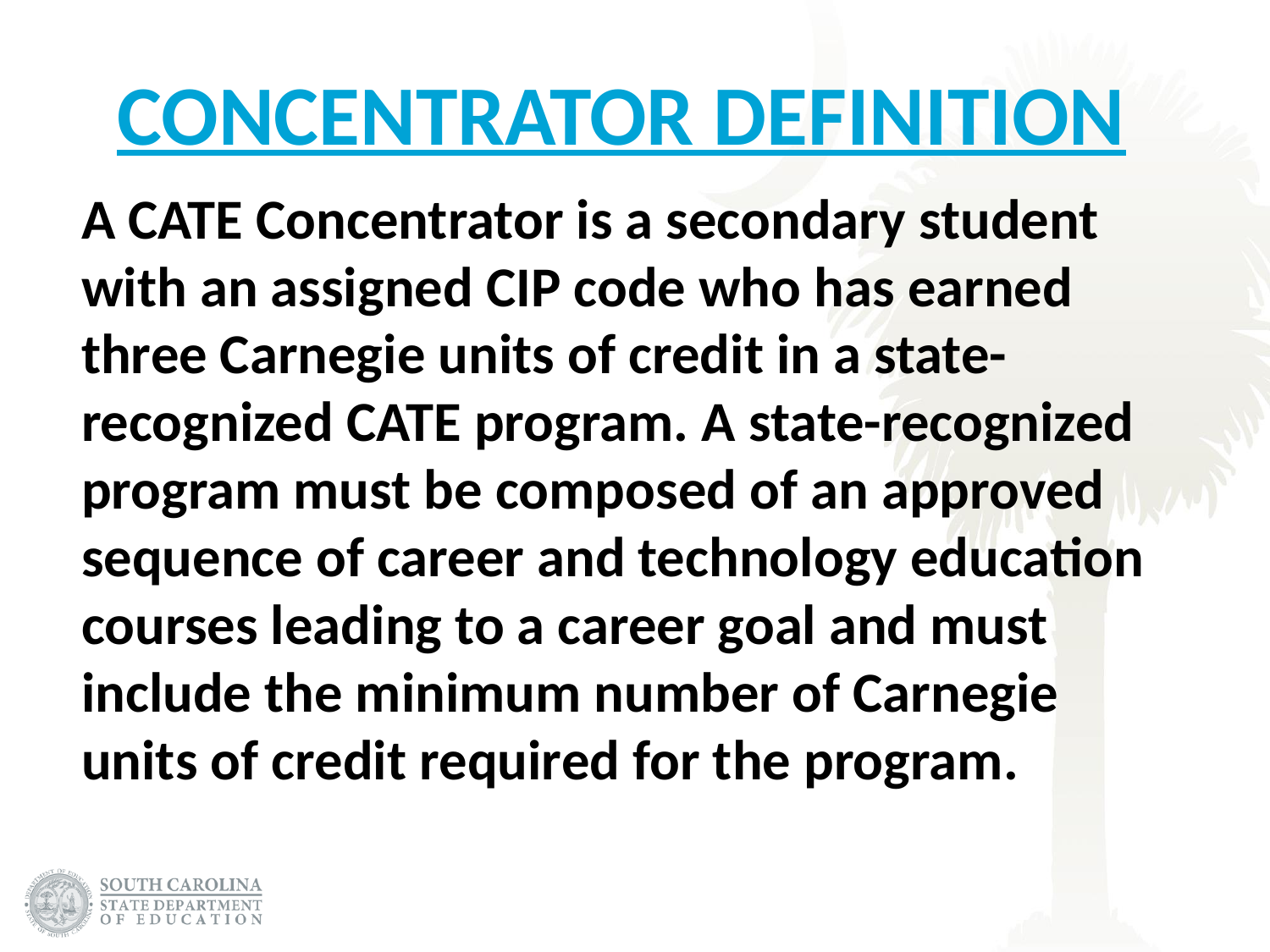

# Concentrator Definition
A CATE Concentrator is a secondary student with an assigned CIP code who has earned three Carnegie units of credit in a state-recognized CATE program. A state-recognized program must be composed of an approved sequence of career and technology education courses leading to a career goal and must include the minimum number of Carnegie units of credit required for the program.